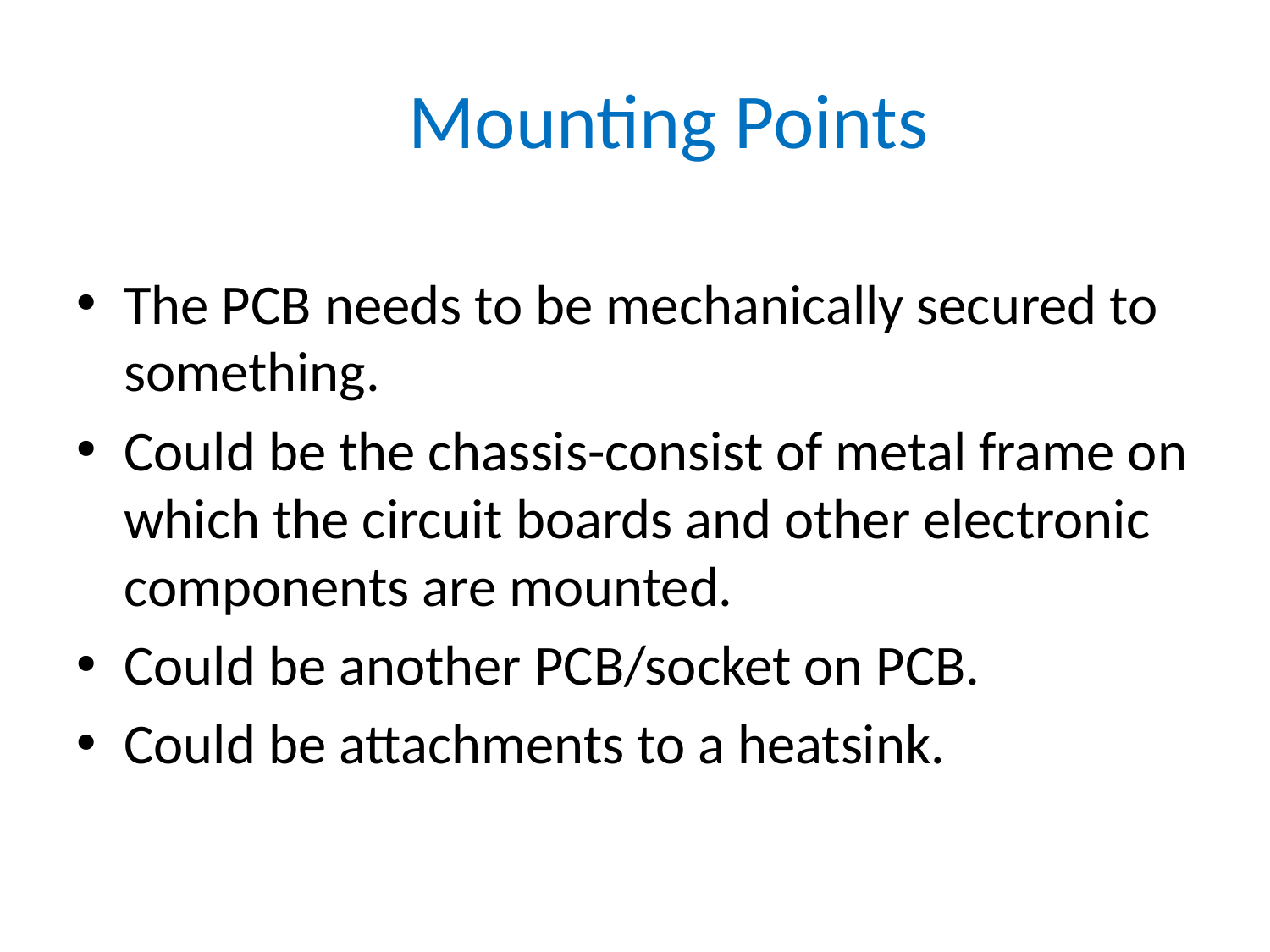

# Mounting Points
The PCB needs to be mechanically secured to something.
Could be the chassis-consist of metal frame on which the circuit boards and other electronic components are mounted.
Could be another PCB/socket on PCB.
Could be attachments to a heatsink.